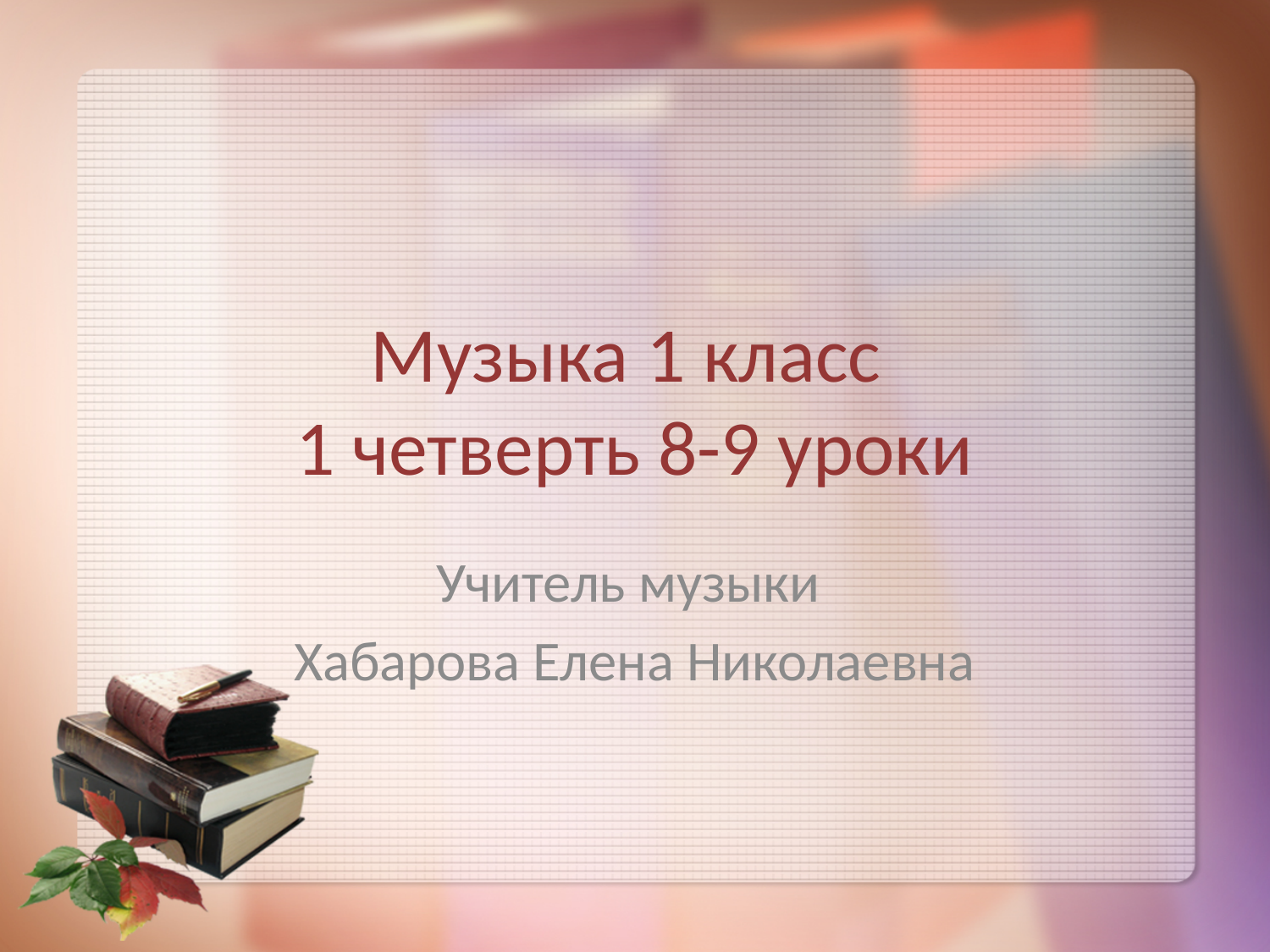

# Музыка 1 класс 1 четверть 8-9 уроки
Учитель музыки
Хабарова Елена Николаевна